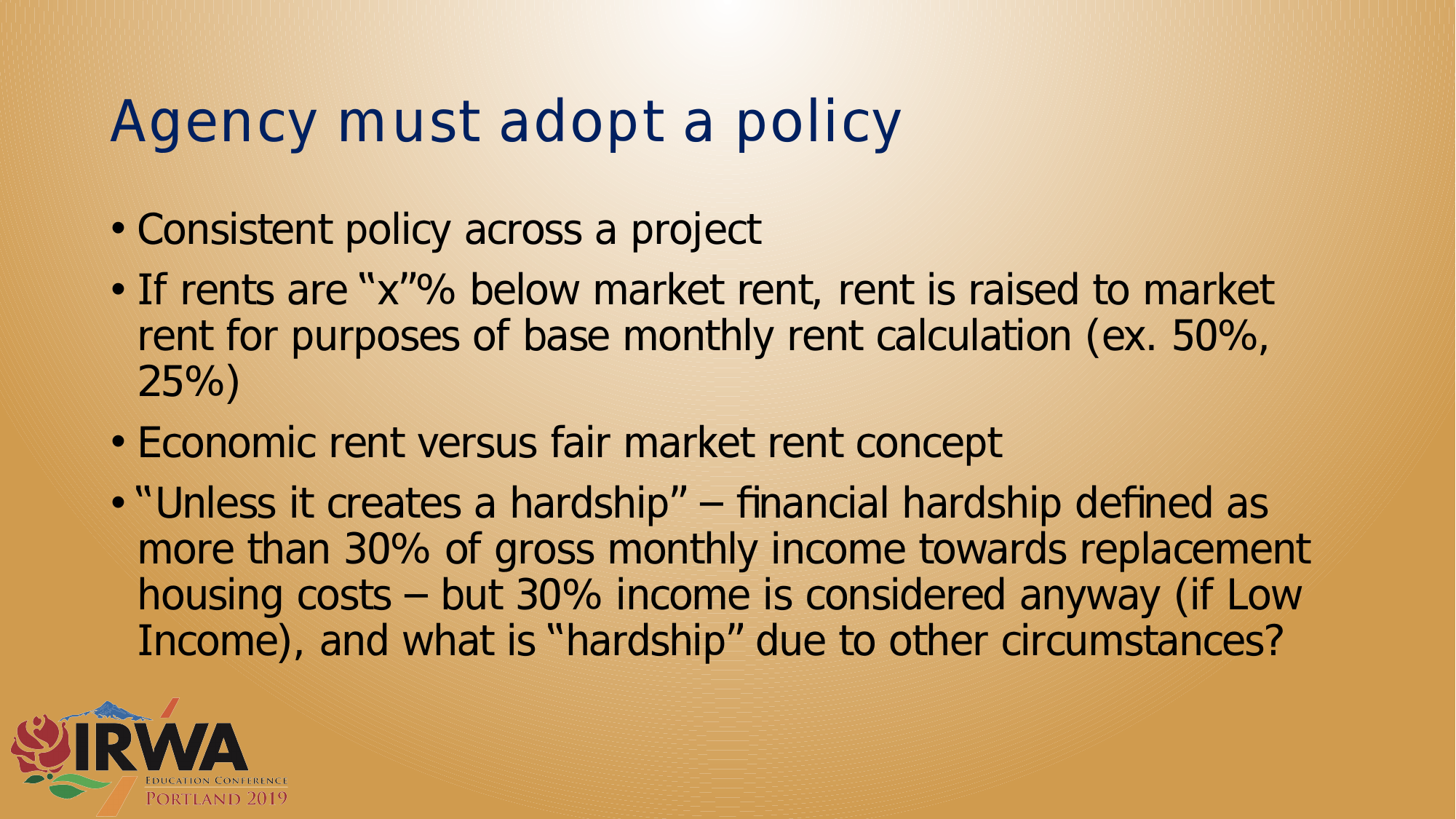

# Agency must adopt a policy
Consistent policy across a project
If rents are “x”% below market rent, rent is raised to market rent for purposes of base monthly rent calculation (ex. 50%, 25%)
Economic rent versus fair market rent concept
“Unless it creates a hardship” – financial hardship defined as more than 30% of gross monthly income towards replacement housing costs – but 30% income is considered anyway (if Low Income), and what is “hardship” due to other circumstances?